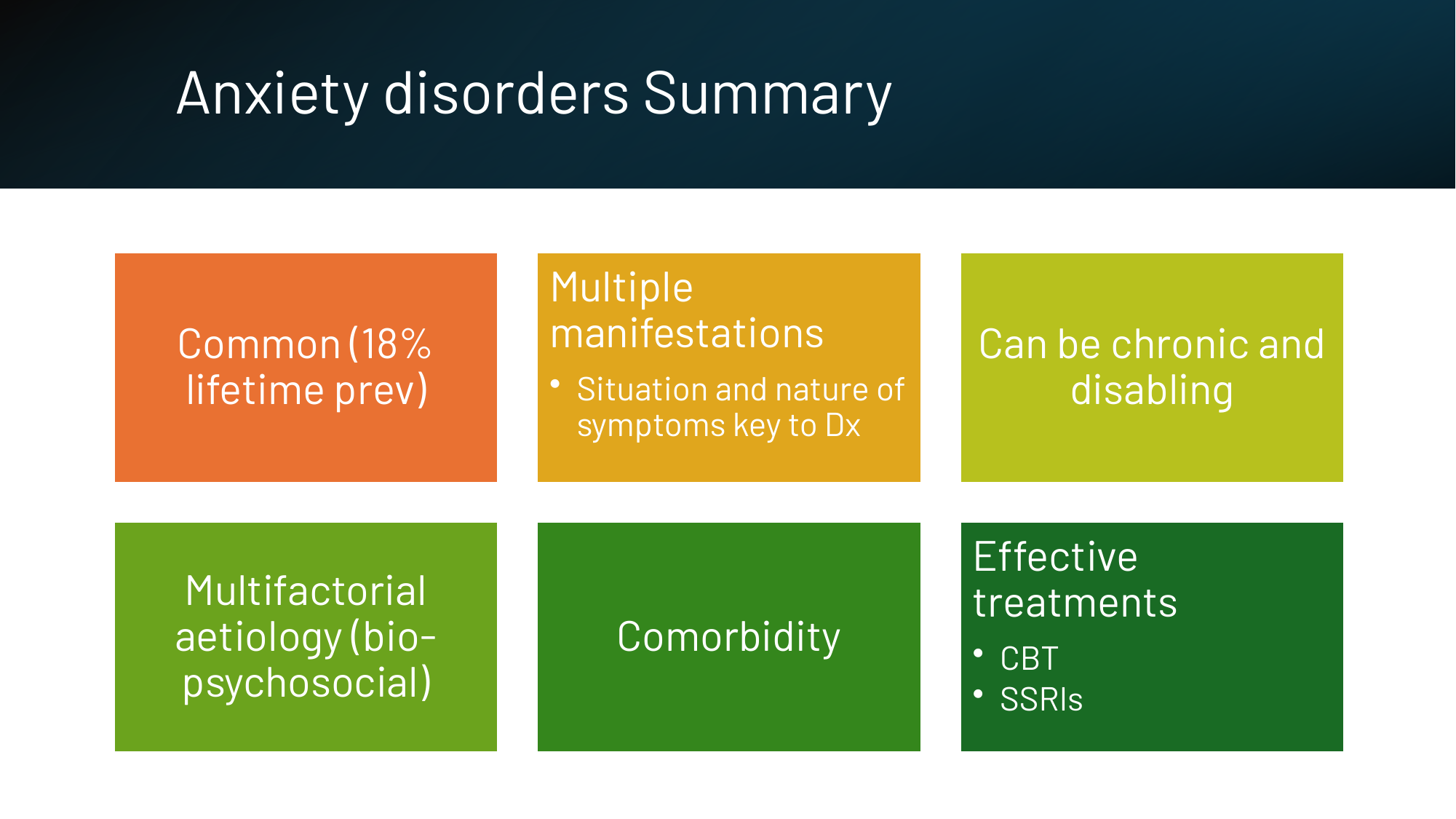

# Anxiety disorders Summary
Common (18% lifetime prev)‏
Multiple manifestations
Situation and nature of symptoms key to Dx
Can be chronic and disabling
Multifactorial aetiology (bio-psychosocial)‏
Comorbidity
Effective treatments
CBT
SSRIs